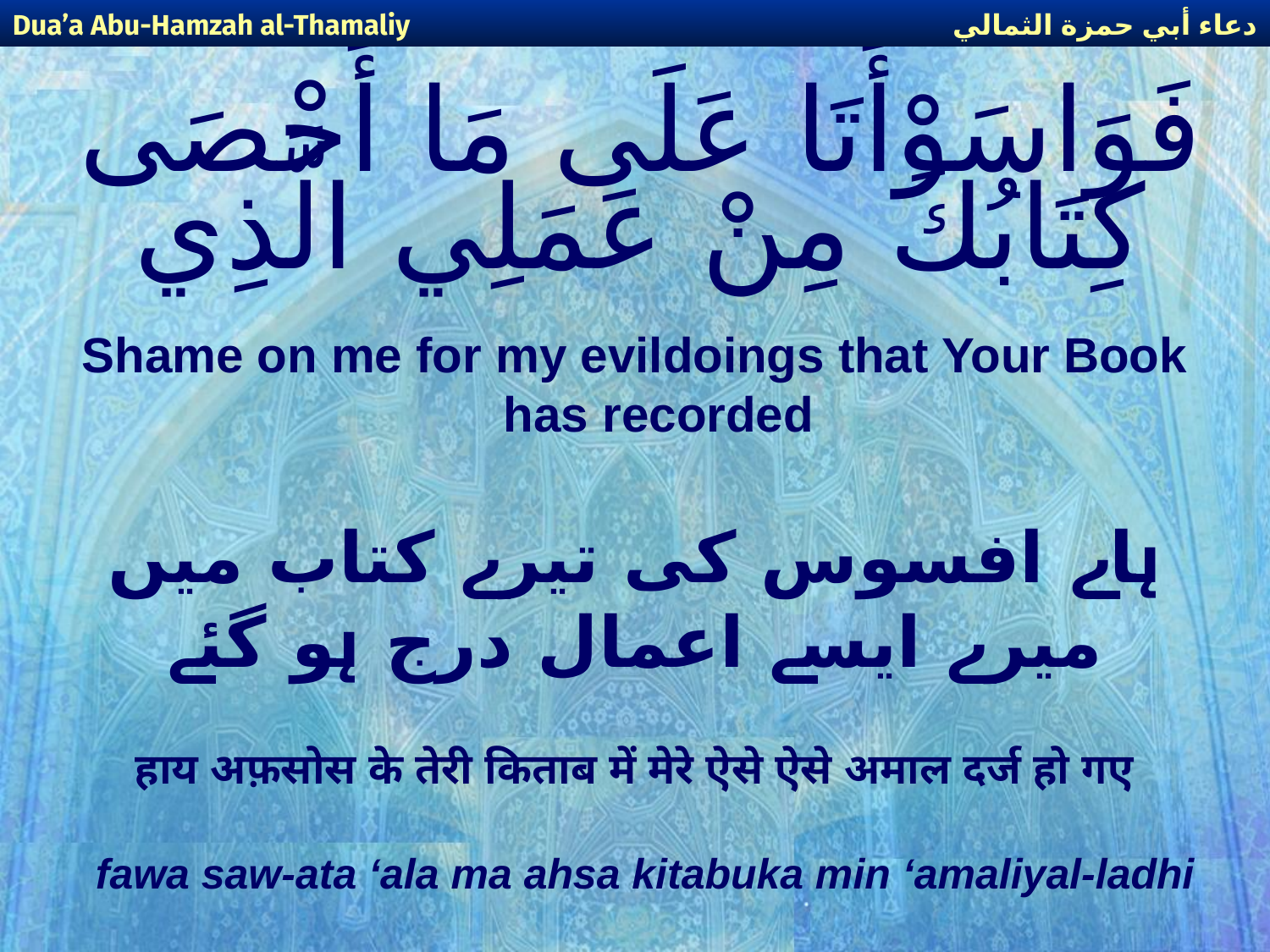

دعاء أبي حمزة الثمالي
Dua’a Abu-Hamzah al-Thamaliy
# فَوَاسَوْأَتَا عَلَى مَا أَحْصَى كِتَابُكَ مِنْ عَمَلِي الَّذِي
Shame on me for my evildoings that Your Book has recorded
ہاے افسوس کی تیرے کتاب میں میرے ایسے اعمال درج ہو گئے
हाय अफ़सोस के तेरी किताब में मेरे ऐसे ऐसे अमाल दर्ज हो गए
fawa saw-ata ‘ala ma ahsa kitabuka min ‘amaliyal-ladhi